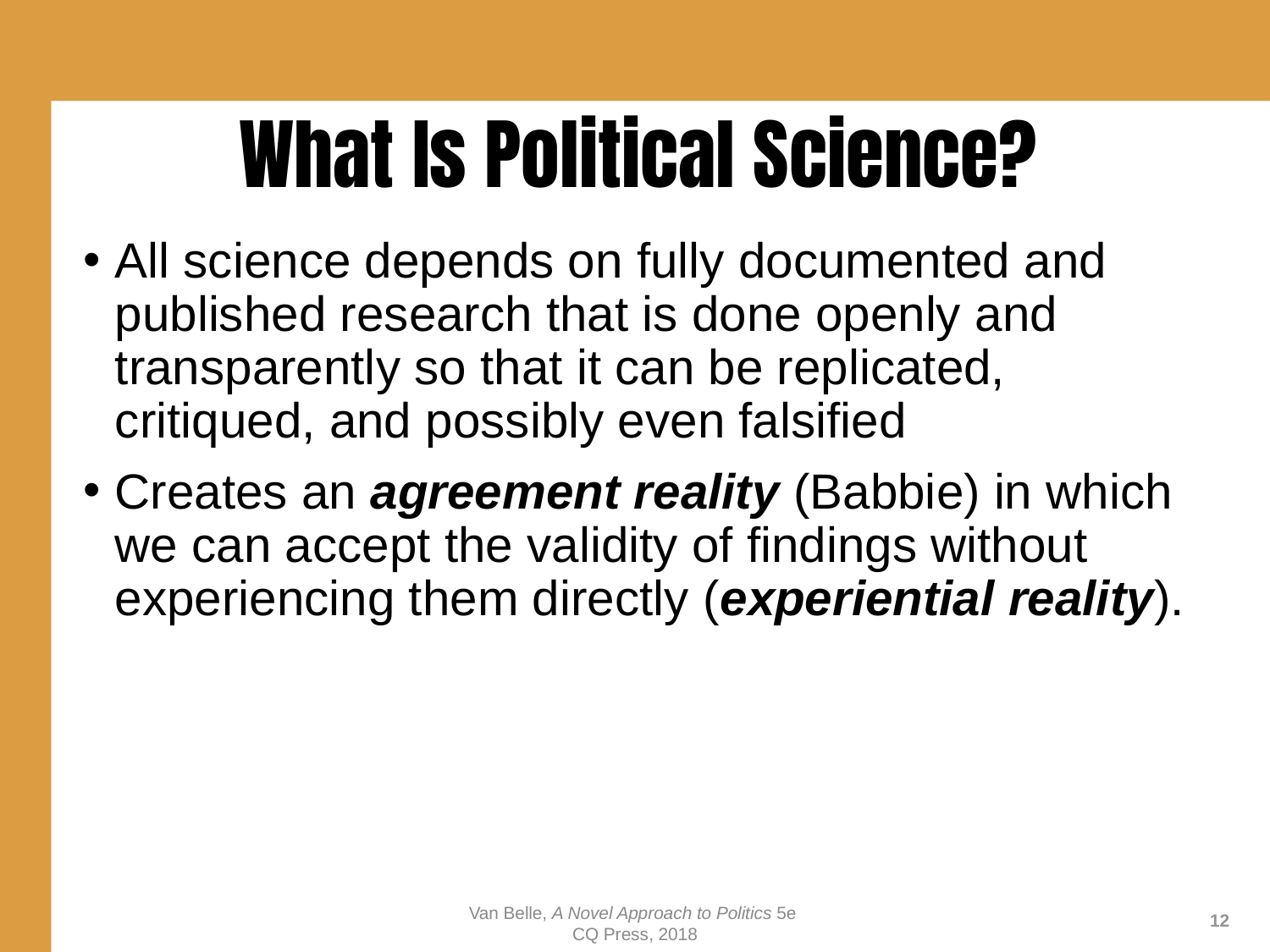

# What Is Political Science?
All science depends on fully documented and published research that is done openly and transparently so that it can be replicated, critiqued, and possibly even falsified
Creates an agreement reality (Babbie) in which we can accept the validity of findings without experiencing them directly (experiential reality).

Van Belle, A Novel Approach to Politics 5e
CQ Press, 2018
12